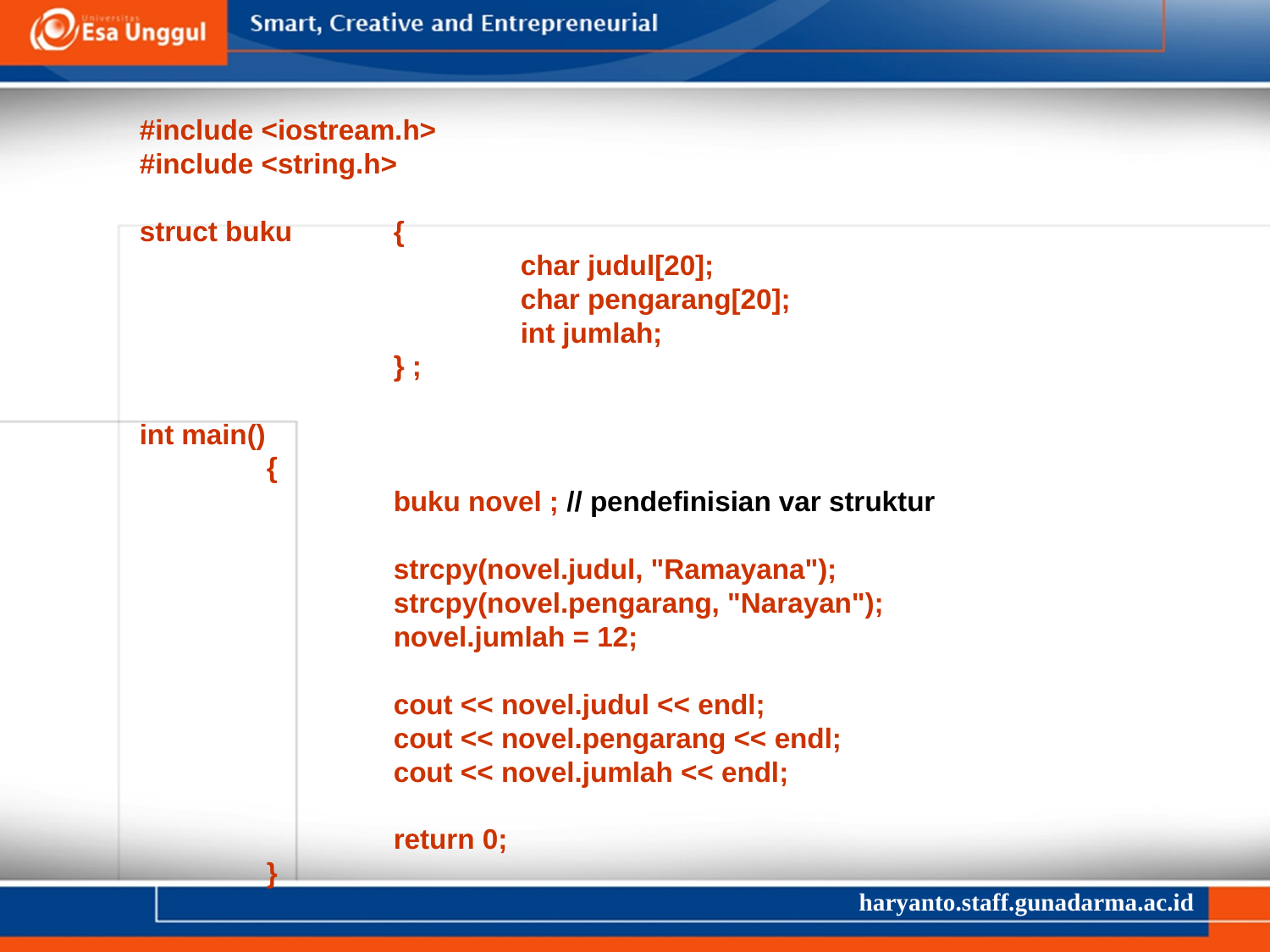

#include <iostream.h>
#include <string.h>

struct buku	{
			char judul[20];
			char pengarang[20];
         			int jumlah;
		} ;

int main()
	{
		buku novel ; // pendefinisian var struktur

		strcpy(novel.judul, "Ramayana");
		strcpy(novel.pengarang, "Narayan");
		novel.jumlah = 12;

		cout << novel.judul << endl;
		cout << novel.pengarang << endl;
		cout << novel.jumlah << endl;

		return 0;
	}
haryanto.staff.gunadarma.ac.id